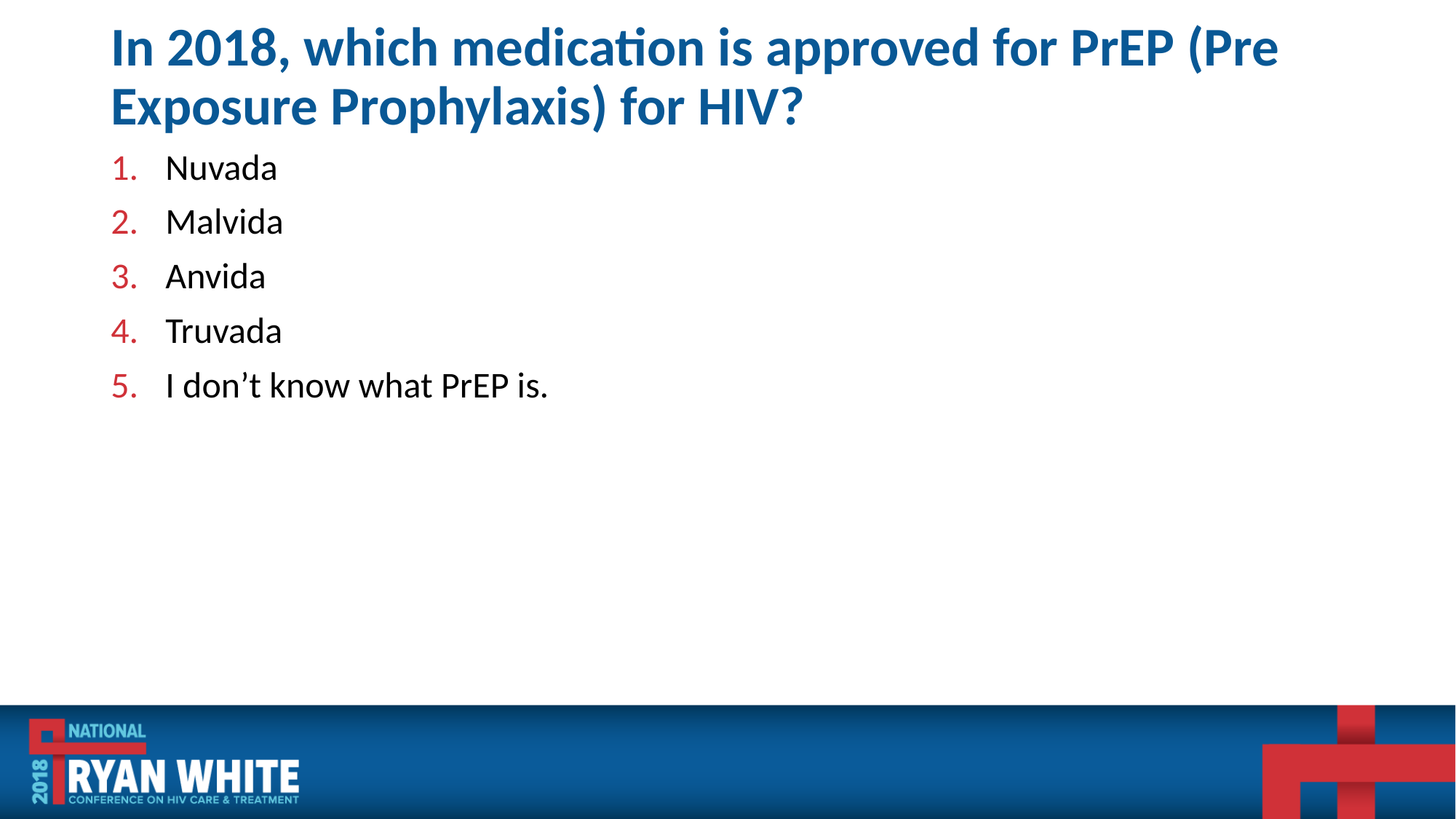

# In 2018, which medication is approved for PrEP (Pre Exposure Prophylaxis) for HIV?
Nuvada
Malvida
Anvida
Truvada
I don’t know what PrEP is.